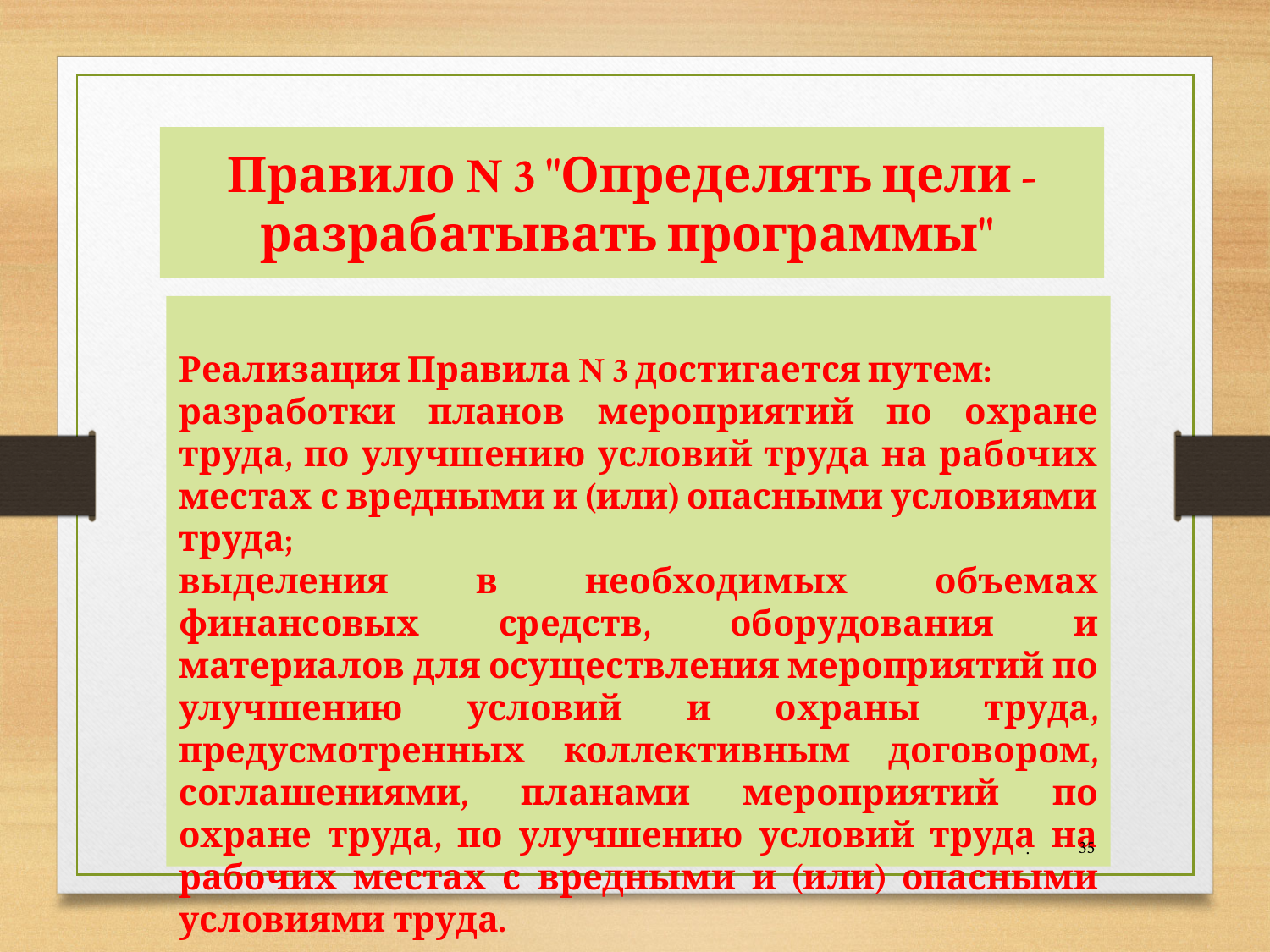

# Правило N 3 "Определять цели - разрабатывать программы"

Реализация Правила N 3 достигается путем:
разработки планов мероприятий по охране труда, по улучшению условий труда на рабочих местах с вредными и (или) опасными условиями труда;
выделения в необходимых объемах финансовых средств, оборудования и материалов для осуществления мероприятий по улучшению условий и охраны труда, предусмотренных коллективным договором, соглашениями, планами мероприятий по охране труда, по улучшению условий труда на рабочих местах с вредными и (или) опасными условиями труда.

.
35